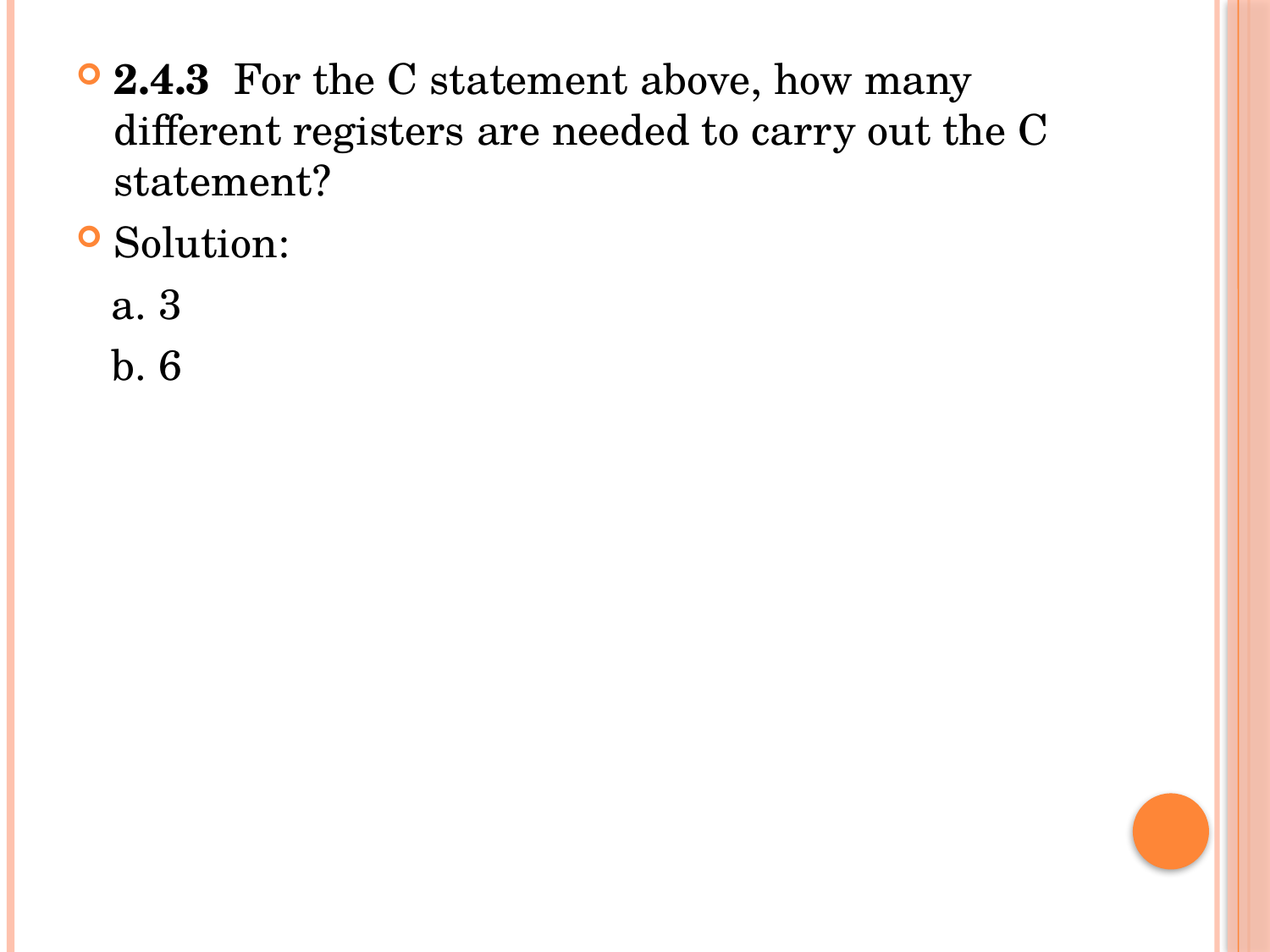

2.4.3  For the C statement above, how many different registers are needed to carry out the C statement?
Solution:
   a. 3
   b. 6